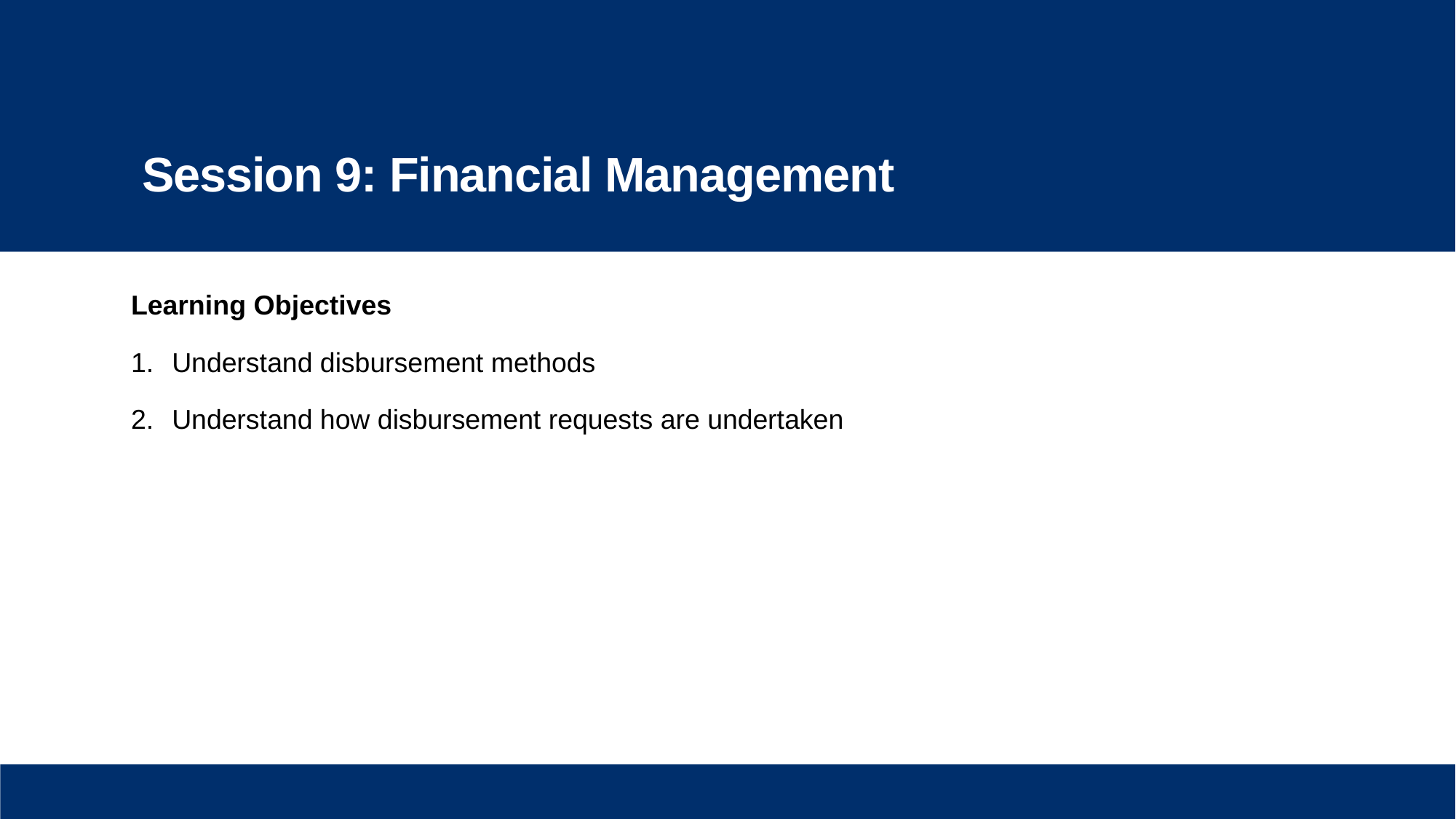

# Session 9: Financial Management
Learning Objectives
Understand disbursement methods
Understand how disbursement requests are undertaken